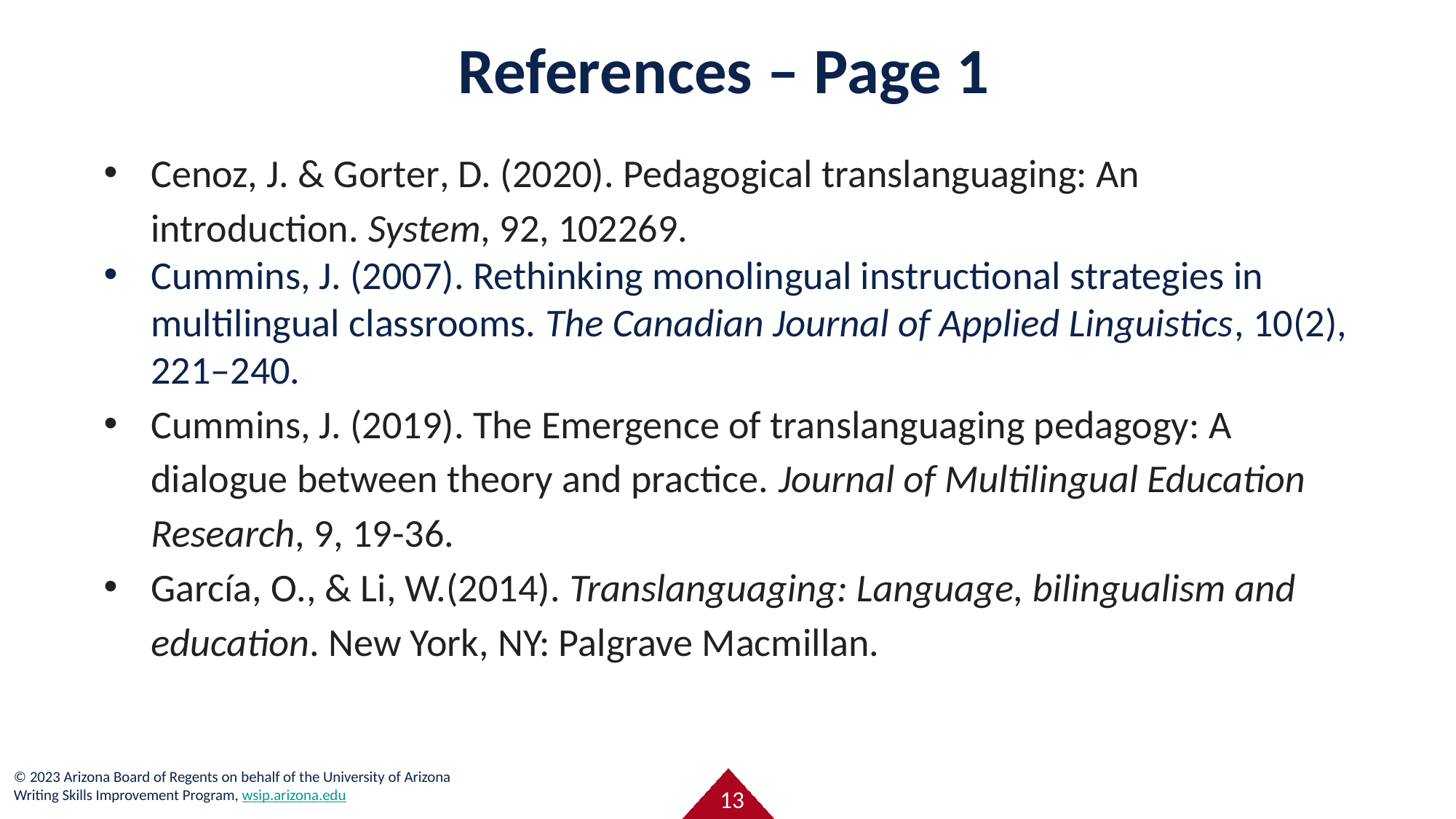

# References – Page 1
Cenoz, J. & Gorter, D. (2020). Pedagogical translanguaging: An introduction. System, 92, 102269.
Cummins, J. (2007). Rethinking monolingual instructional strategies in multilingual classrooms. The Canadian Journal of Applied Linguistics, 10(2), 221–240.
Cummins, J. (2019). The Emergence of translanguaging pedagogy: A dialogue between theory and practice. Journal of Multilingual Education Research, 9, 19-36.
García, O., & Li, W.(2014). Translanguaging: Language, bilingualism and education. New York, NY: Palgrave Macmillan.
13